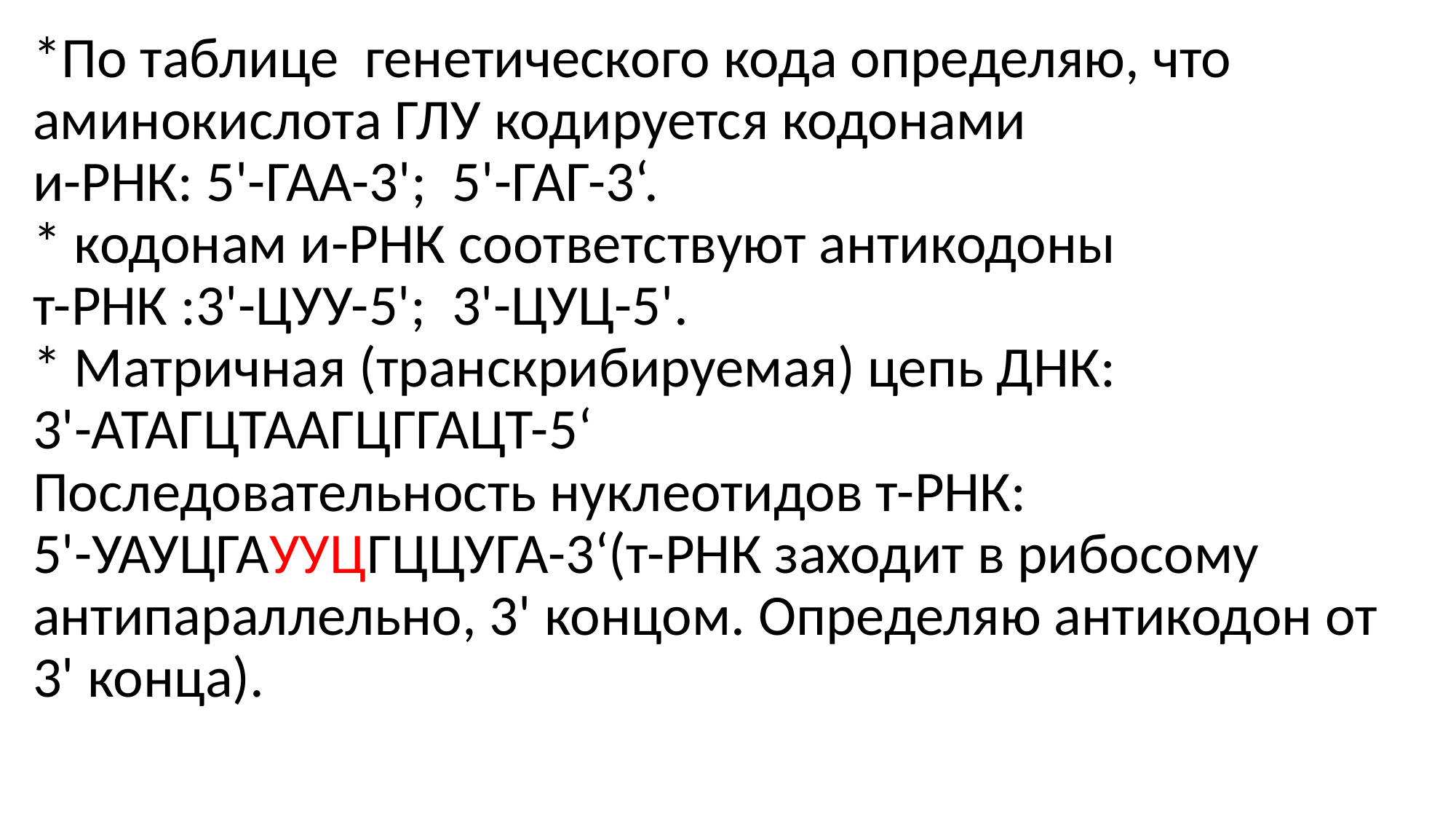

# *По таблице  генетического кода определяю, что аминокислота ГЛУ кодируется кодонами и-РНК: 5'-ГАА-3';  5'-ГАГ-3‘. * кодонам и-РНК соответствуют антикодоны т-РНК :3'-ЦУУ-5';  3'-ЦУЦ-5'. * Матричная (транскрибируемая) цепь ДНК: 3'-АТАГЦТААГЦГГАЦТ-5‘ Последовательность нуклеотидов т-РНК: 5'-УАУЦГАУУЦГЦЦУГА-3‘(т-РНК заходит в рибосому антипараллельно, 3' концом. Определяю антикодон от 3' конца).